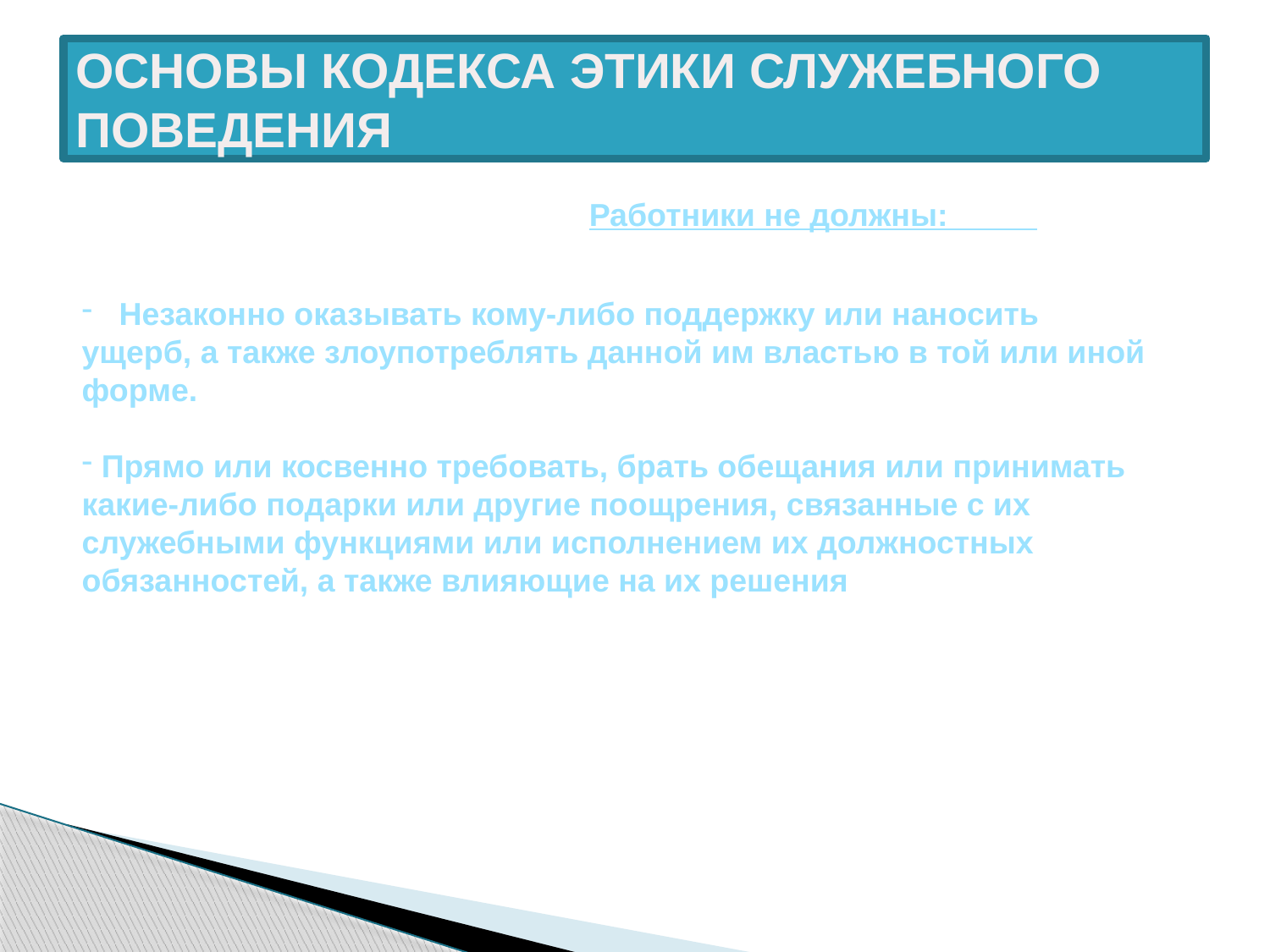

# ОСНОВЫ КОДЕКСА ЭТИКИ СЛУЖЕБНОГО ПОВЕДЕНИЯ
                                                        Работники не должны:
   Незаконно оказывать кому-либо поддержку или наносить ущерб, а также злоупотреблять данной им властью в той или иной форме.

 Прямо или косвенно требовать, брать обещания или принимать какие-либо подарки или другие поощрения, связанные с их служебными функциями или исполнением их должностных обязанностей, а также влияющие на их решения